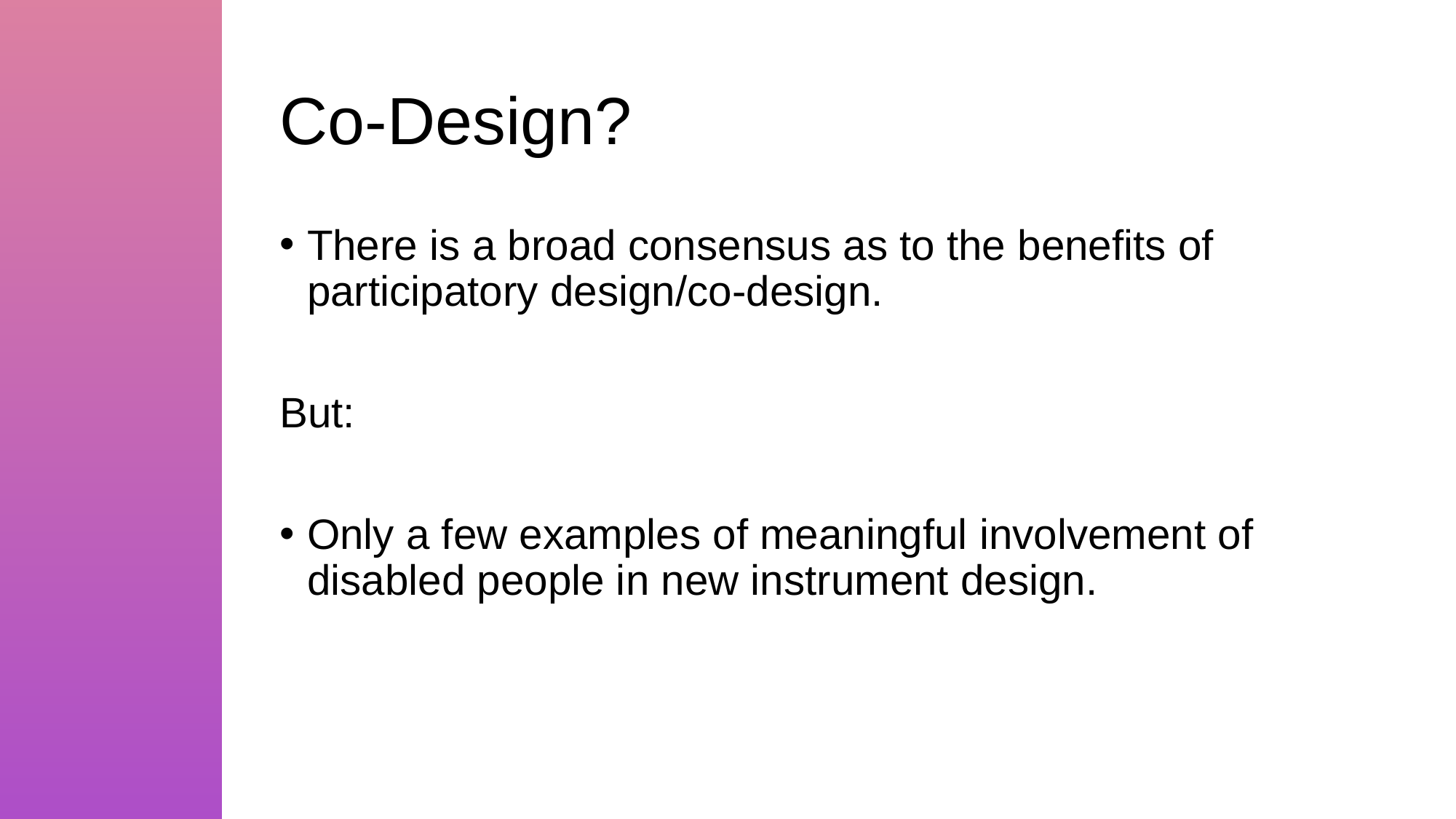

# Co-Design?
There is a broad consensus as to the benefits of participatory design/co-design.

But:

Only a few examples of meaningful involvement of disabled people in new instrument design.